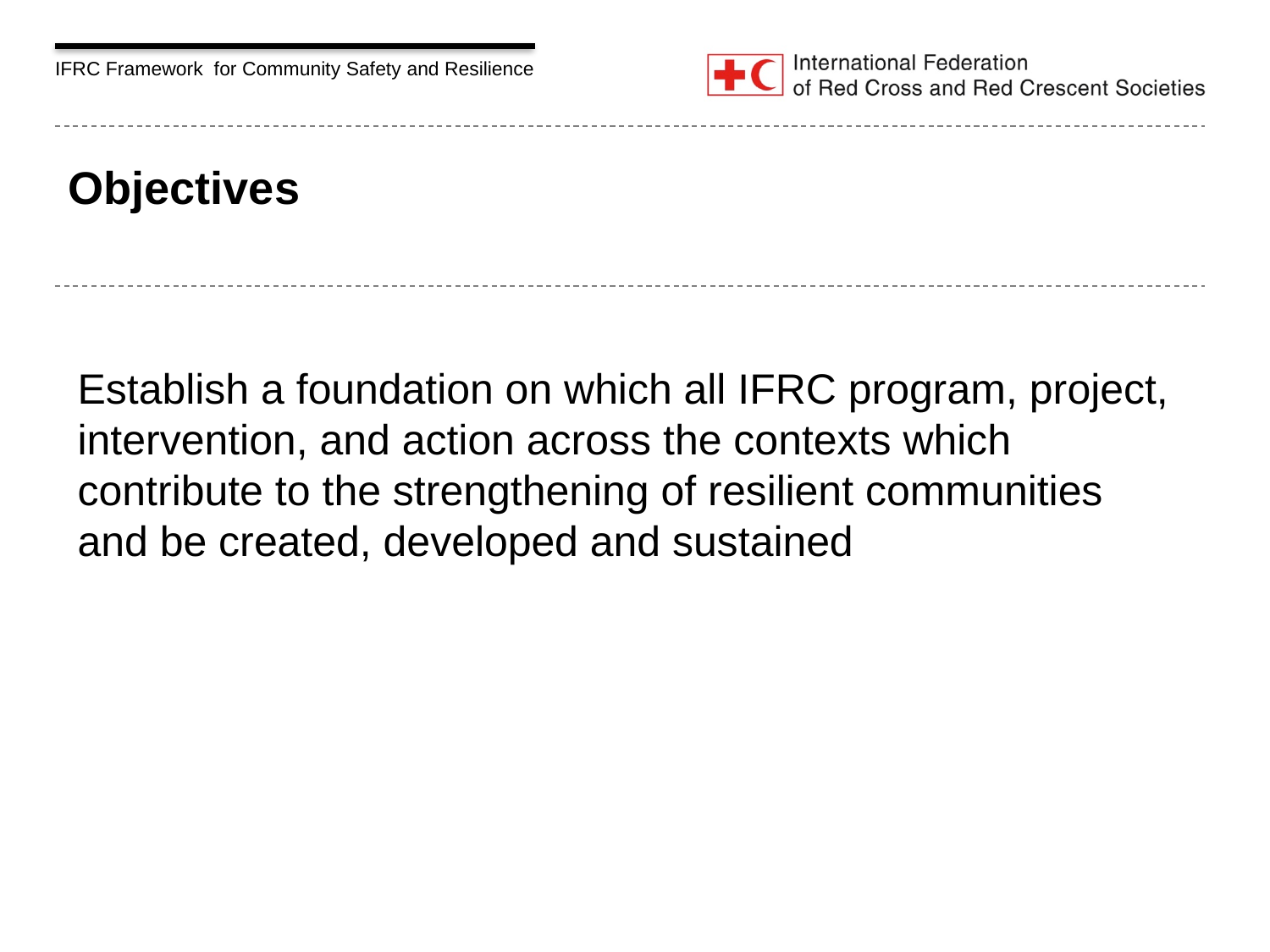

# Objectives

Establish a foundation on which all IFRC program, project, intervention, and action across the contexts which contribute to the strengthening of resilient communities and be created, developed and sustained